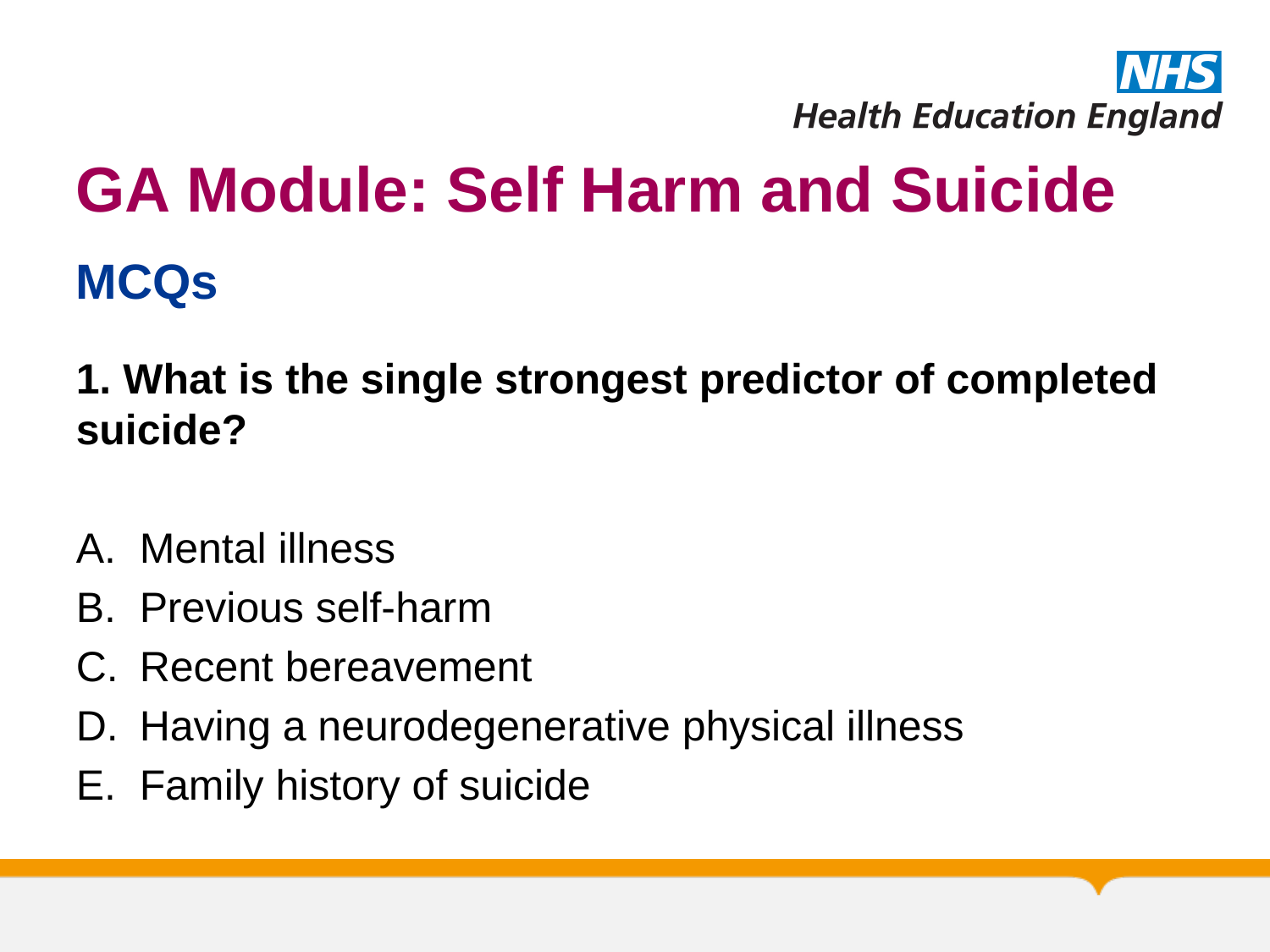

# GA Module: Self Harm and Suicide
MCQs
1. What is the single strongest predictor of completed suicide?

Mental illness
Previous self-harm
Recent bereavement
Having a neurodegenerative physical illness
Family history of suicide